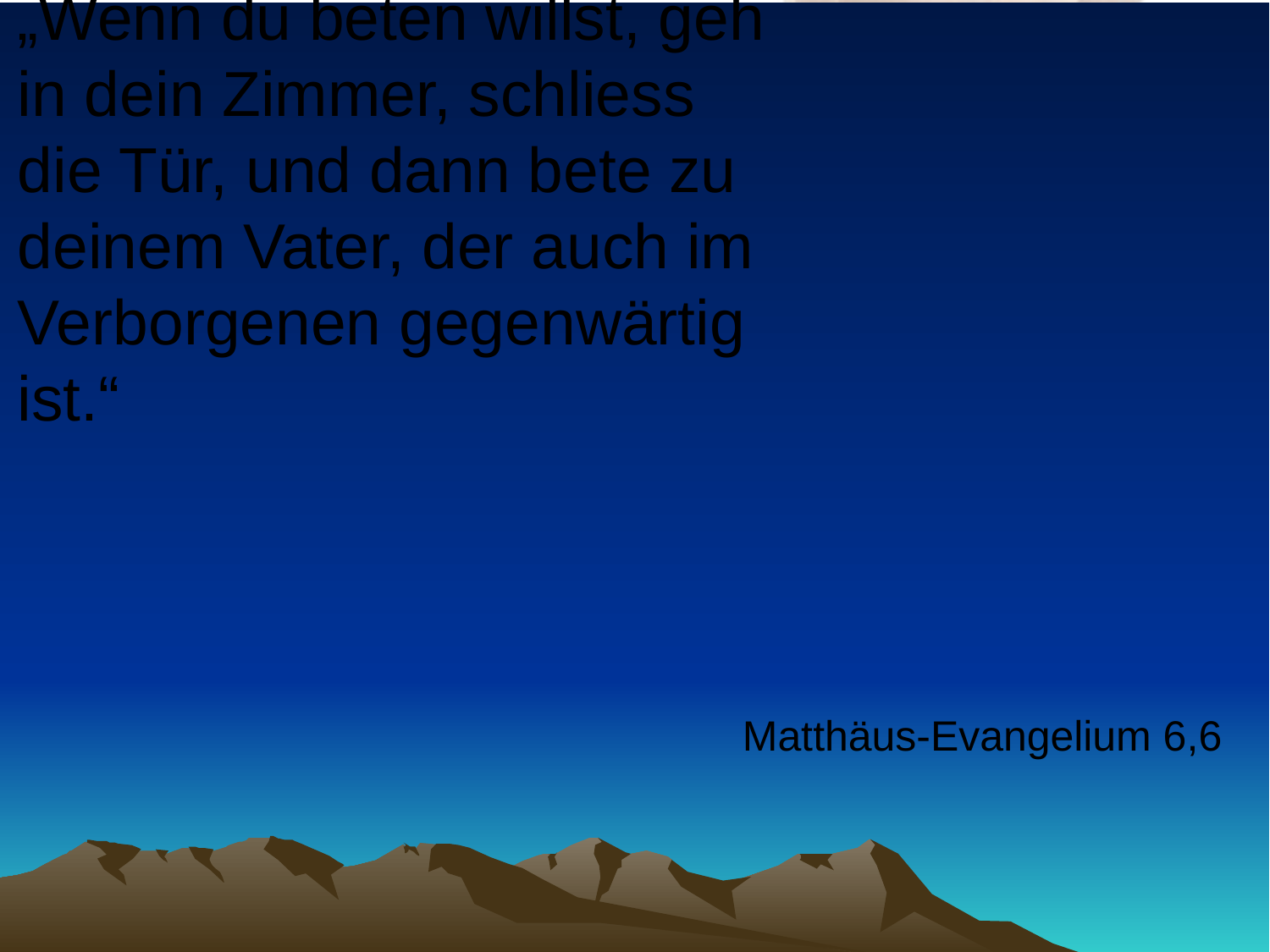

# „Wenn du beten willst, geh in dein Zimmer, schliess die Tür, und dann bete zu deinem Vater, der auch im Verborgenen gegenwärtig ist.“
Matthäus-Evangelium 6,6